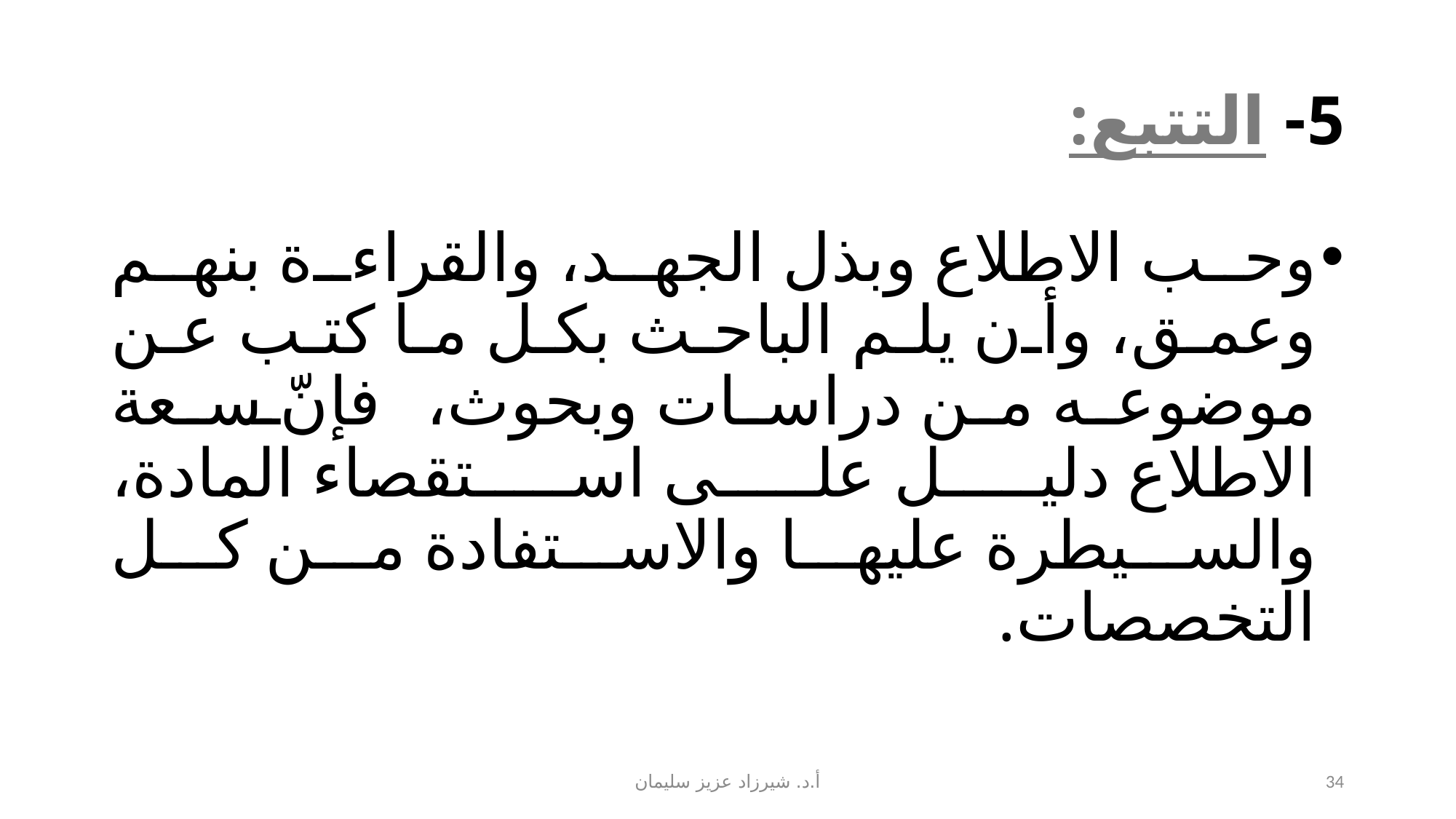

# 5- التتبع:
وحب الاطلاع وبذل الجهد، والقراءة بنهم وعمق، وأن يلم الباحث بكل ما كتب عن موضوعه من دراسات وبحوث، فإنّ سعة الاطلاع دليل على استقصاء المادة، والسيطرة عليها والاستفادة من كل التخصصات.

أ.د. شيرزاد عزيز سليمان
34